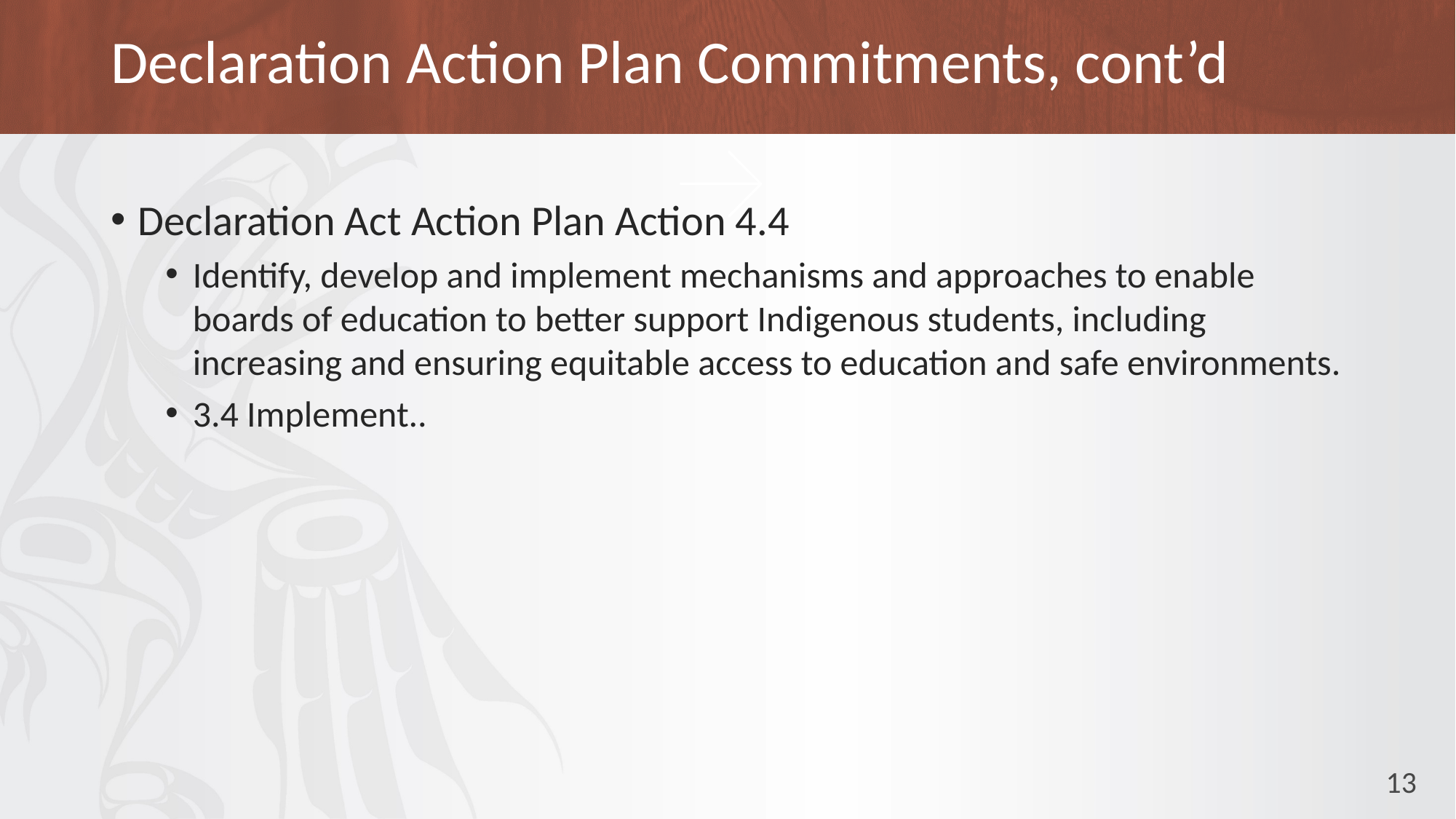

# Declaration Action Plan Commitments, cont’d

Declaration Act Action Plan Action 4.4
Identify, develop and implement mechanisms and approaches to enable boards of education to better support Indigenous students, including increasing and ensuring equitable access to education and safe environments.
3.4 Implement..
13